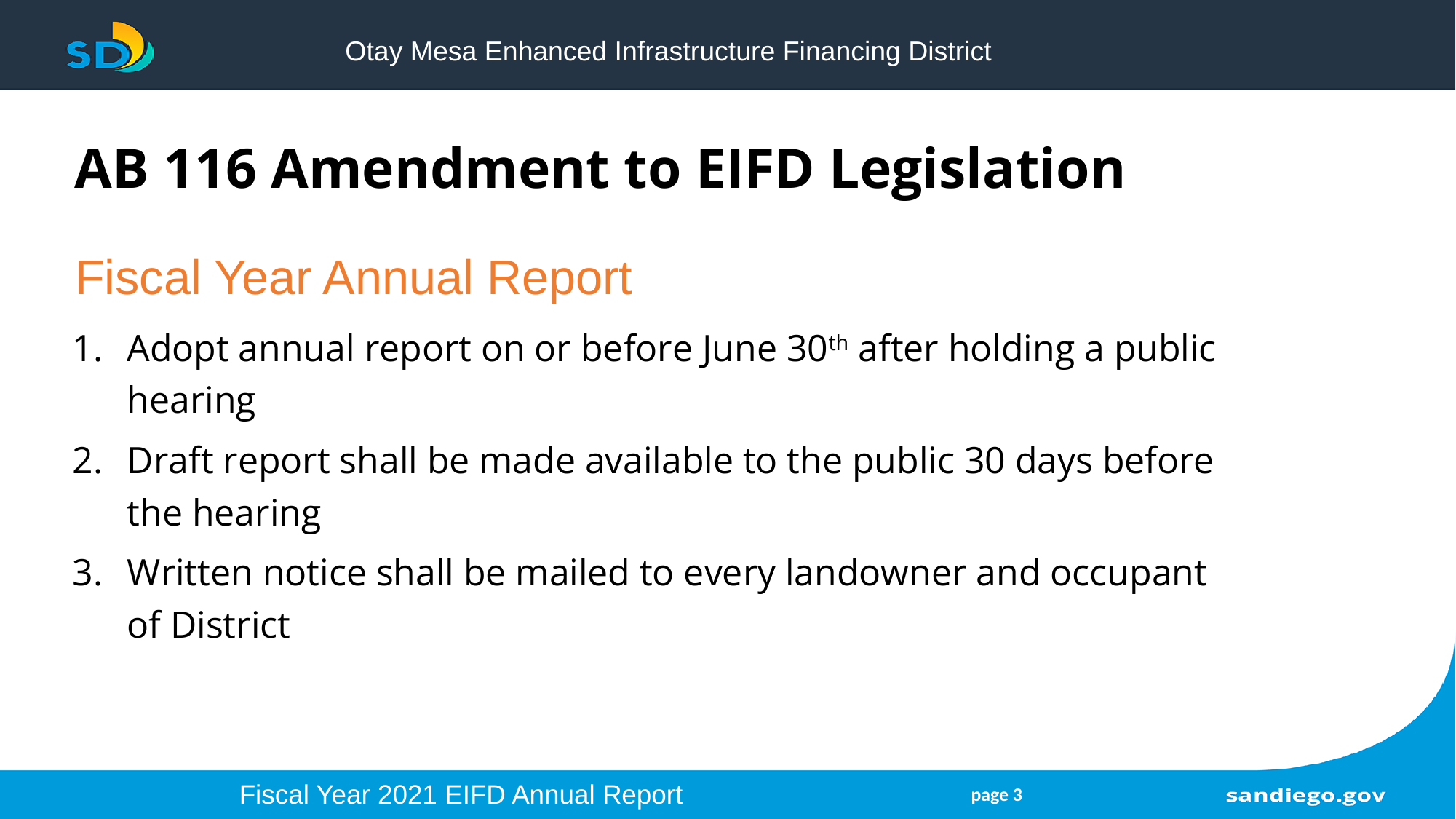

# Otay Mesa Enhanced Infrastructure Financing District
AB 116 Amendment to EIFD Legislation

Fiscal Year Annual Report
Adopt annual report on or before June 30th after holding a public hearing
Draft report shall be made available to the public 30 days before the hearing
Written notice shall be mailed to every landowner and occupant of District

Fiscal Year 2021 EIFD Annual Report
page 3